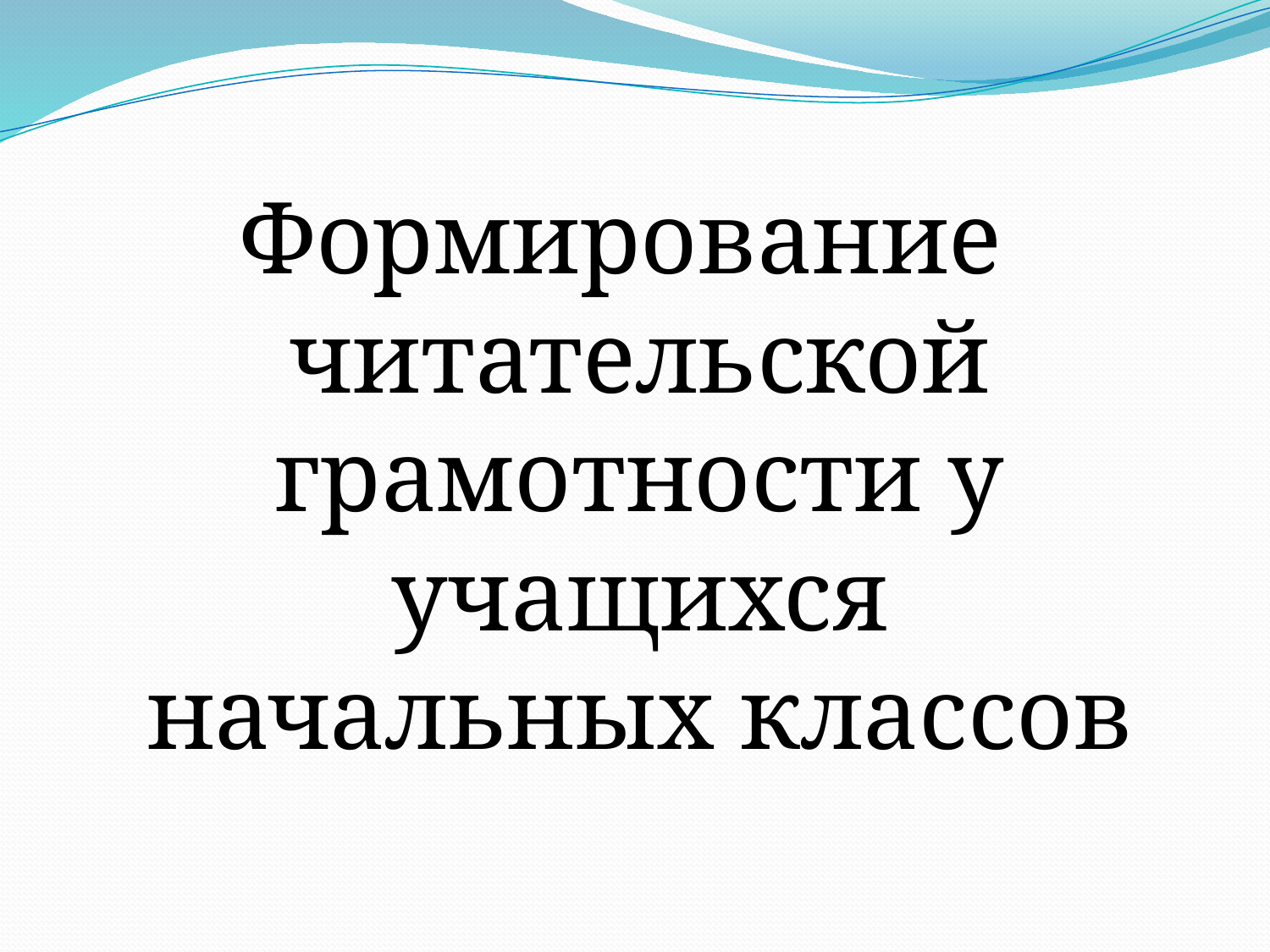

Формирование читательской грамотности у учащихся начальных классов